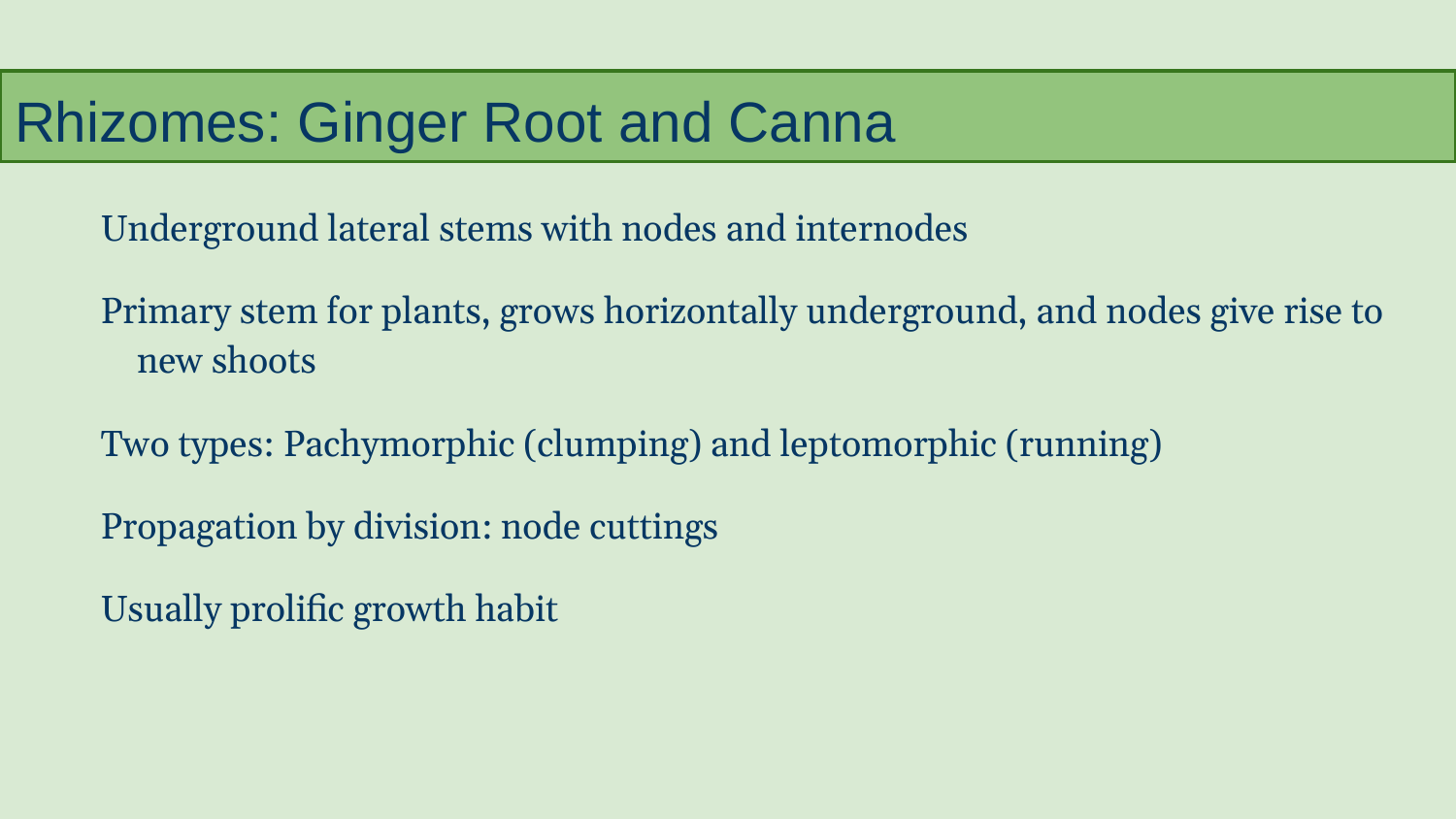

# Rhizomes: Ginger Root and Canna
Underground lateral stems with nodes and internodes
Primary stem for plants, grows horizontally underground, and nodes give rise to new shoots
Two types: Pachymorphic (clumping) and leptomorphic (running)
Propagation by division: node cuttings
Usually prolific growth habit